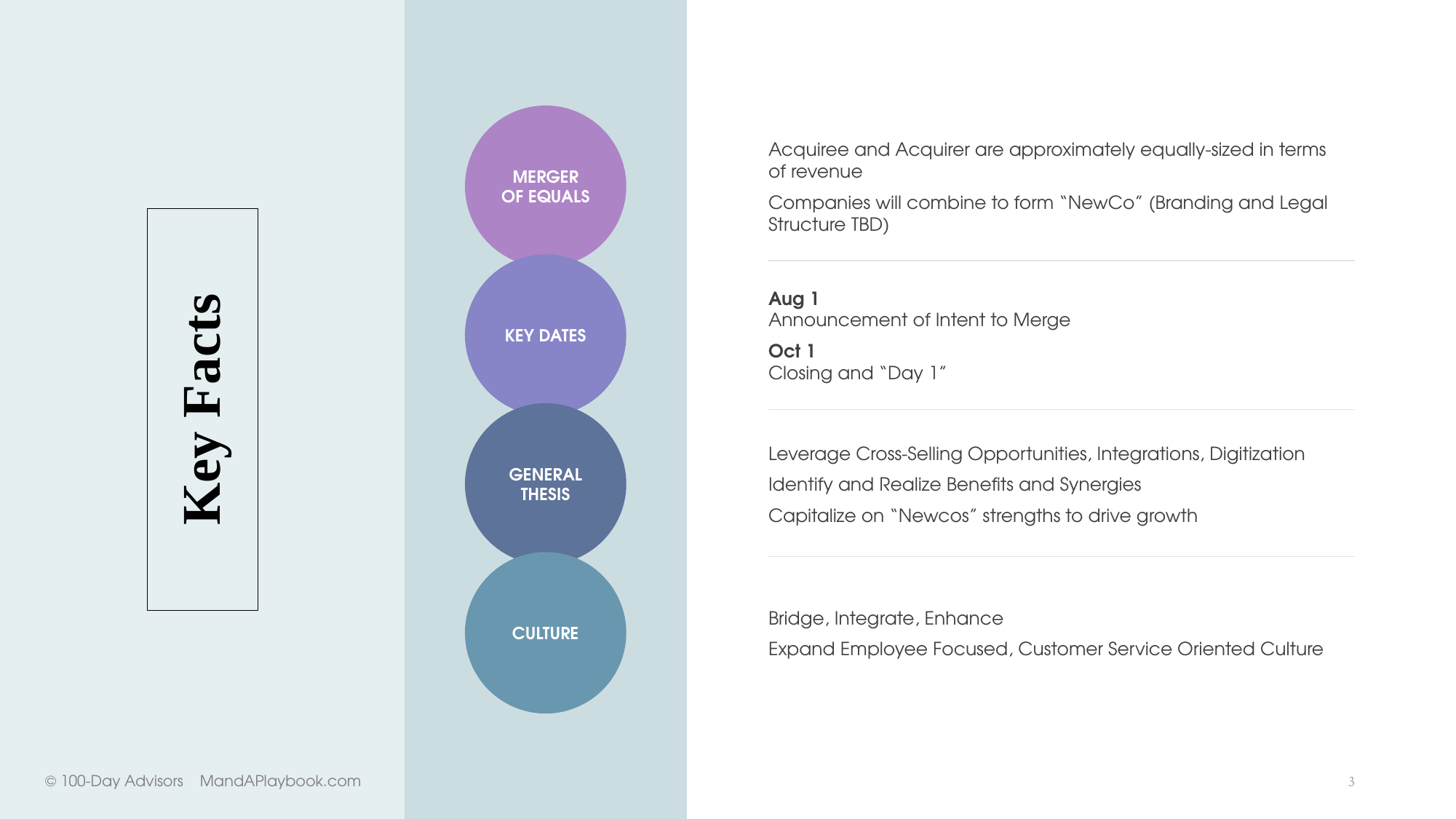

MERGER OF EQUALS
Acquiree and Acquirer are approximately equally-sized in terms of revenue
Companies will combine to form “NewCo” (Branding and Legal Structure TBD)
KEY DATES
Aug 1
Announcement of Intent to Merge
Oct 1
Closing and “Day 1”
Key Facts
GENERAL THESIS
Leverage Cross-Selling Opportunities, Integrations, Digitization
Identify and Realize Benefits and Synergies
Capitalize on “Newcos” strengths to drive growth
CULTURE
Bridge, Integrate, Enhance
Expand Employee Focused, Customer Service Oriented Culture
© 100-Day Advisors    MandAPlaybook.com
3